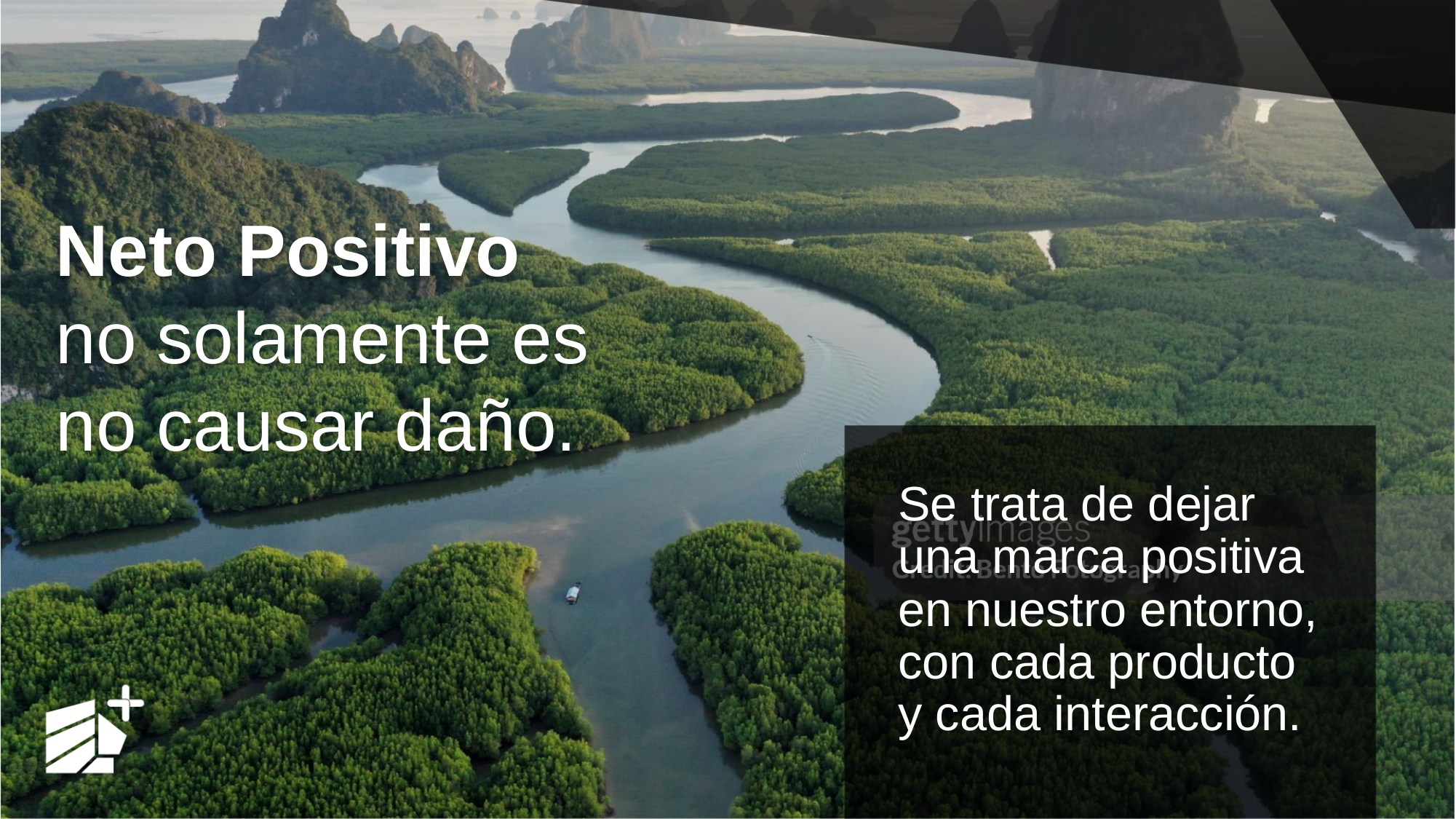

Neto Positivo no solamente es no causar daño.
Se trata de dejar una marca positiva en nuestro entorno, con cada producto y cada interacción.